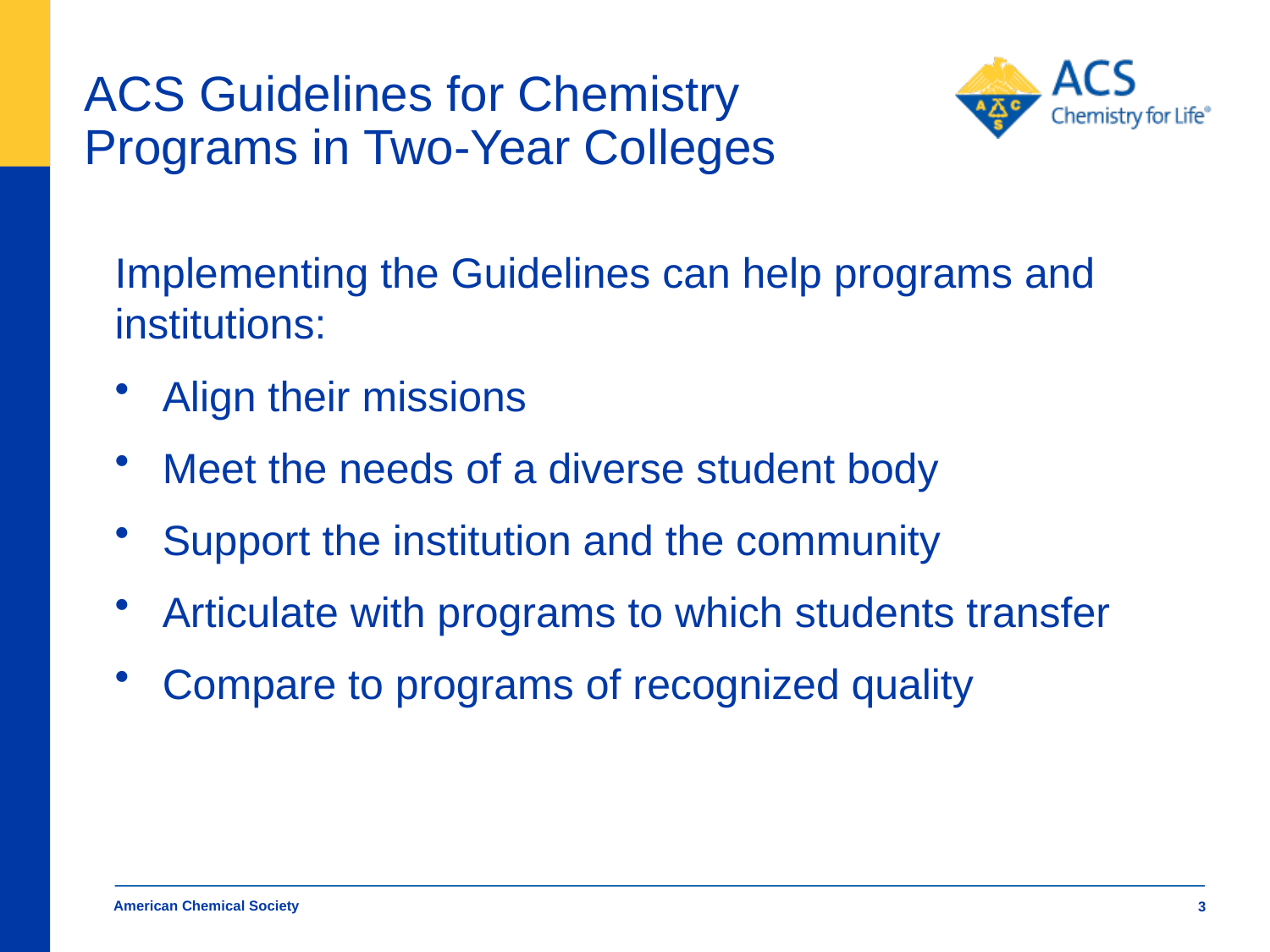

# ACS Guidelines for Chemistry Programs in Two-Year Colleges
Implementing the Guidelines can help programs and institutions:
Align their missions
Meet the needs of a diverse student body
Support the institution and the community
Articulate with programs to which students transfer
Compare to programs of recognized quality

American Chemical Society
3